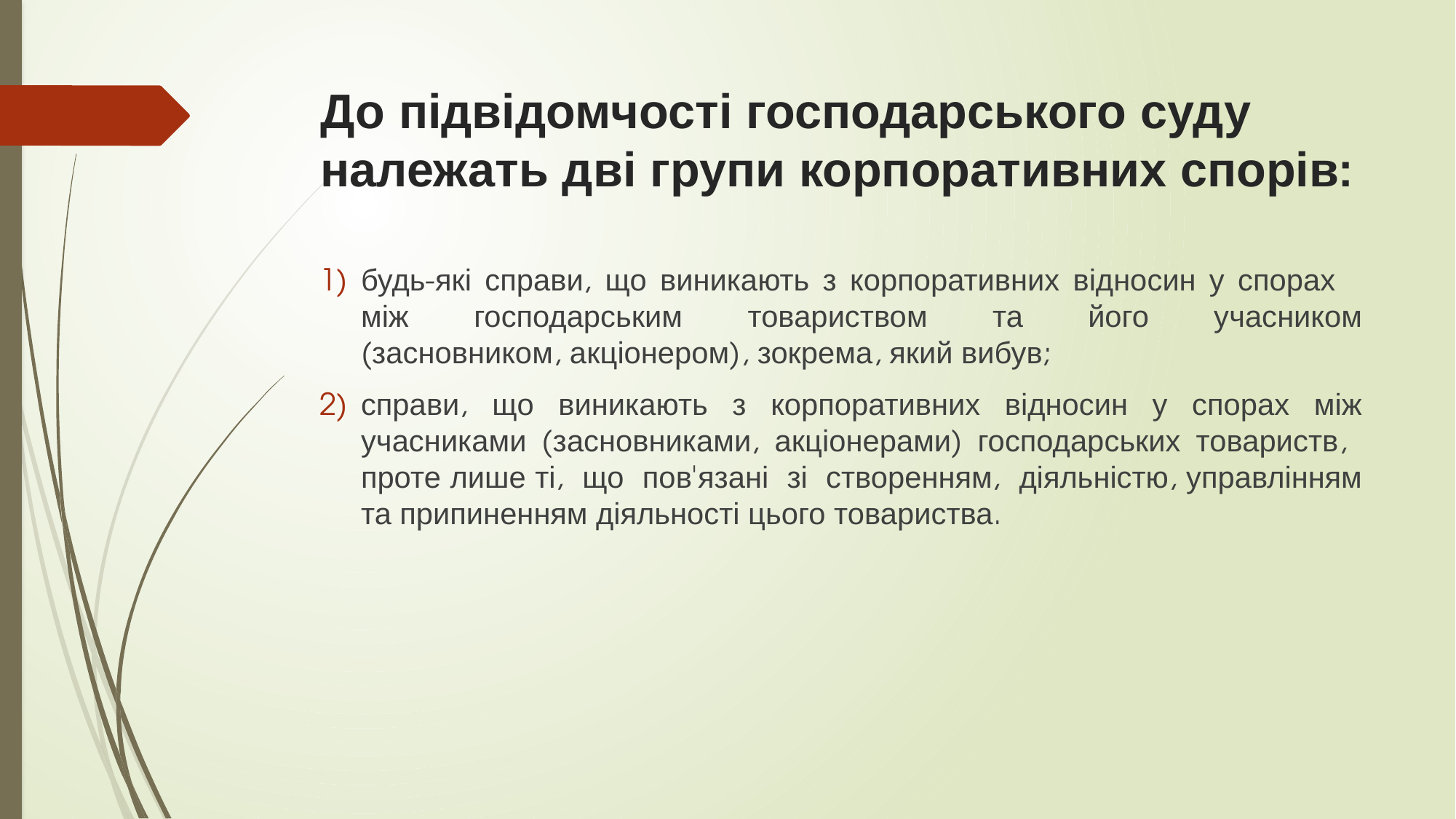

# До підвідомчості господарського суду належать дві групи корпоративних спорів:
будь-які справи, що виникають з корпоративних відносин у спорах   між   господарським   товариством   та   його   учасником (засновником, акціонером), зокрема, який вибув;
справи, що виникають з корпоративних відносин у спорах між учасниками (засновниками, акціонерами) господарських товариств,  проте лише ті,  що  пов'язані  зі  створенням,  діяльністю, управлінням та припиненням діяльності цього товариства.